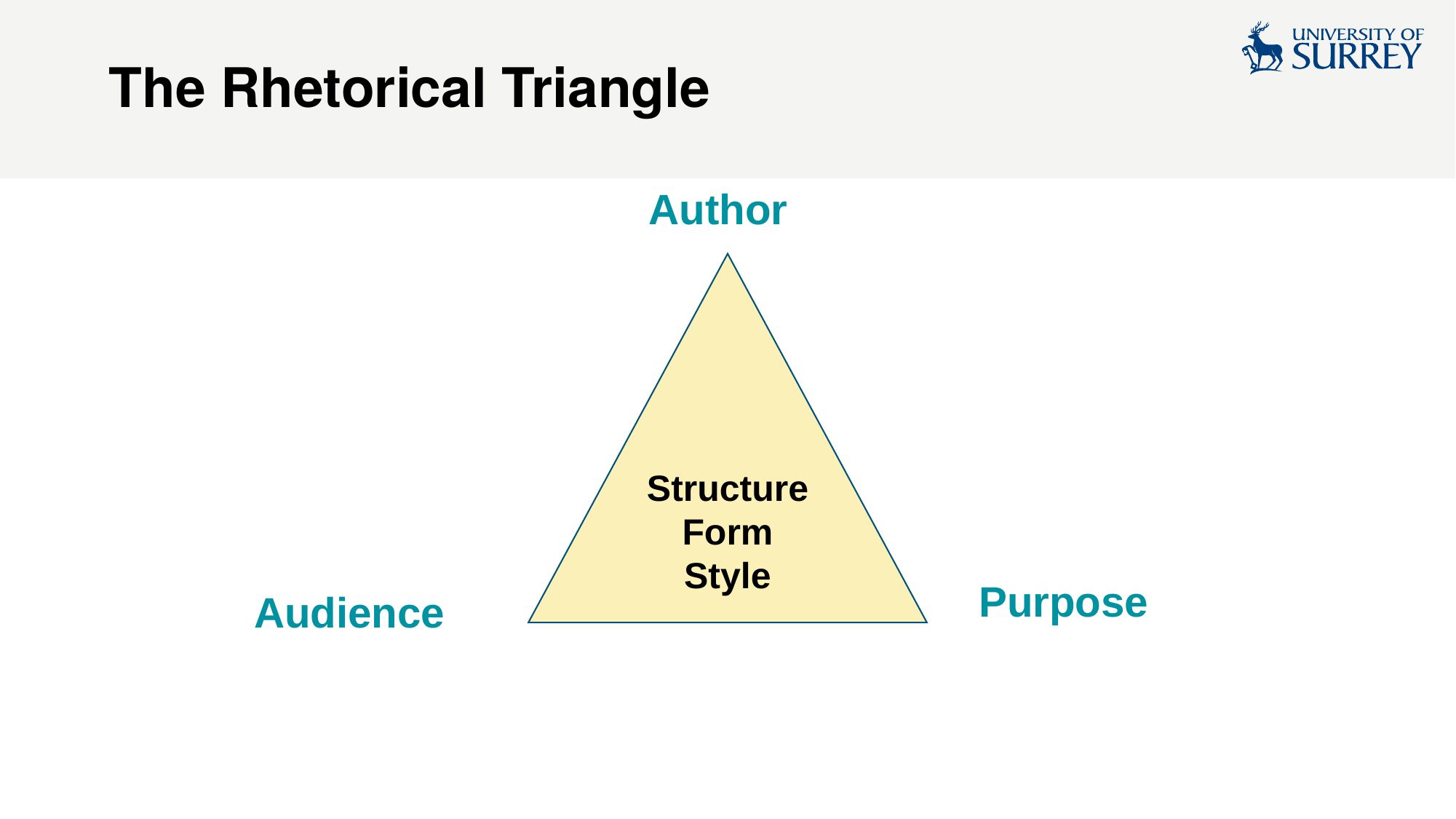

# The Rhetorical Triangle
Author
Structure
Form
Style
Purpose
Audience